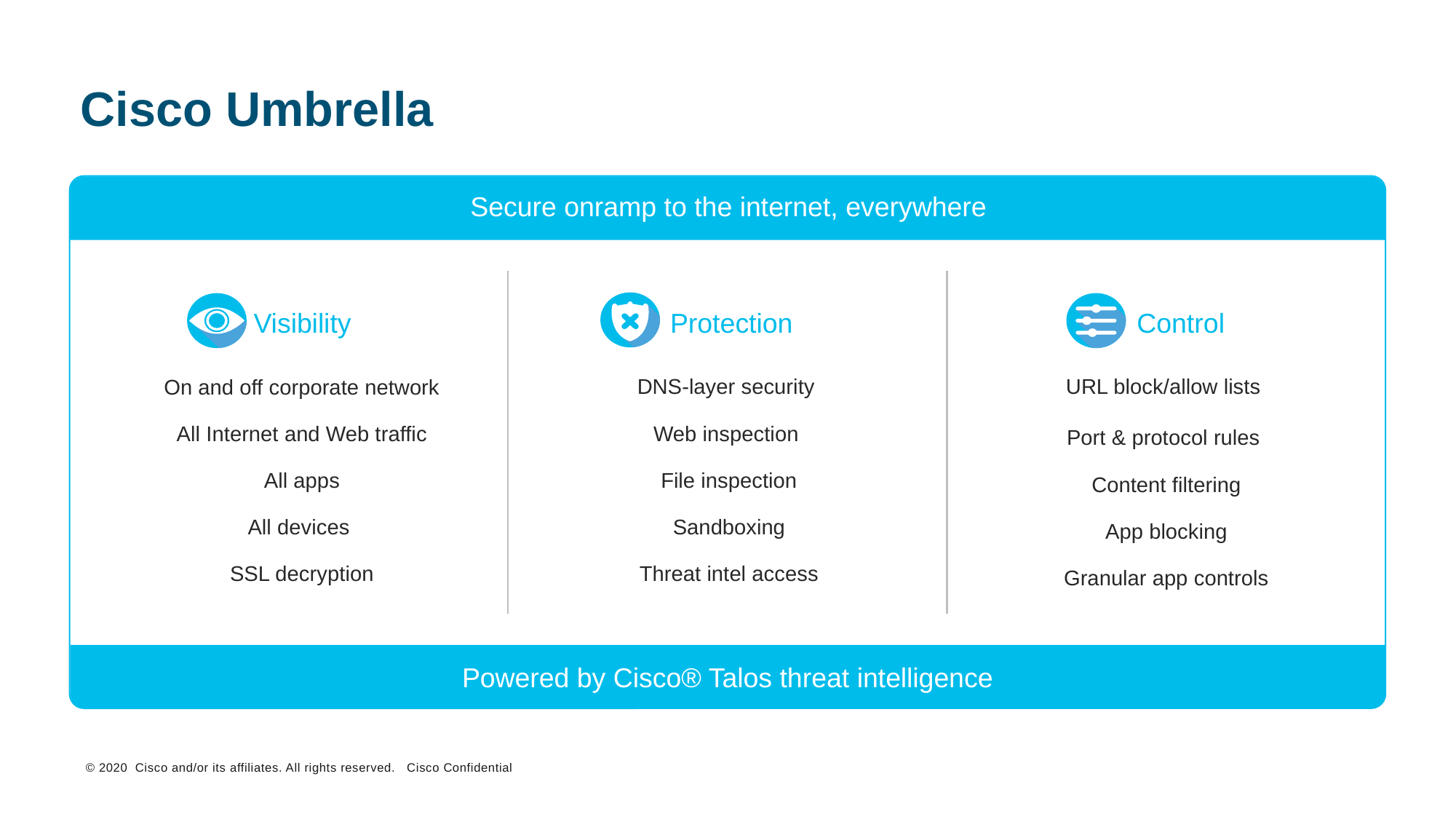

# Cisco Umbrella

Secure onramp to the internet, everywhere
Control

Visibility
Protection

DNS-layer security
Web inspection
File inspection
Sandboxing
Threat intel access

URL block/allow lists

Port & protocol rules
Content filtering
App blocking
Granular app controls
On and off corporate network
All Internet and Web traffic
All apps
All devices
SSL decryption

Powered by Cisco® Talos threat intelligence
© 2020  Cisco and/or its affiliates. All rights reserved.   Cisco Confidential